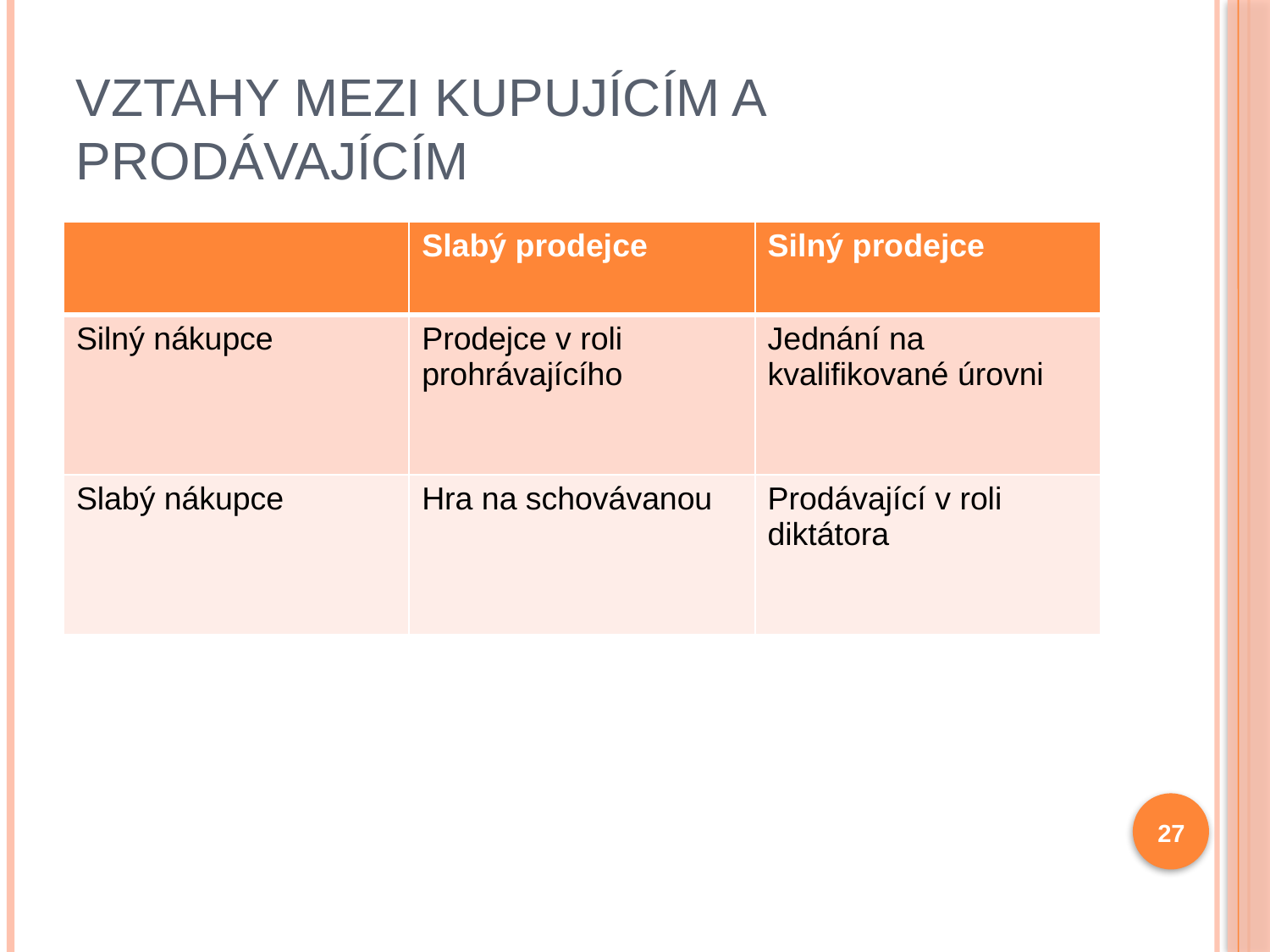

# Vztahy mezi kupujícím a prodávajícím
|  | Slabý prodejce | Silný prodejce |
| --- | --- | --- |
| Silný nákupce | Prodejce v roli prohrávajícího | Jednání na kvalifikované úrovni |
| Slabý nákupce | Hra na schovávanou | Prodávající v roli diktátora |
27